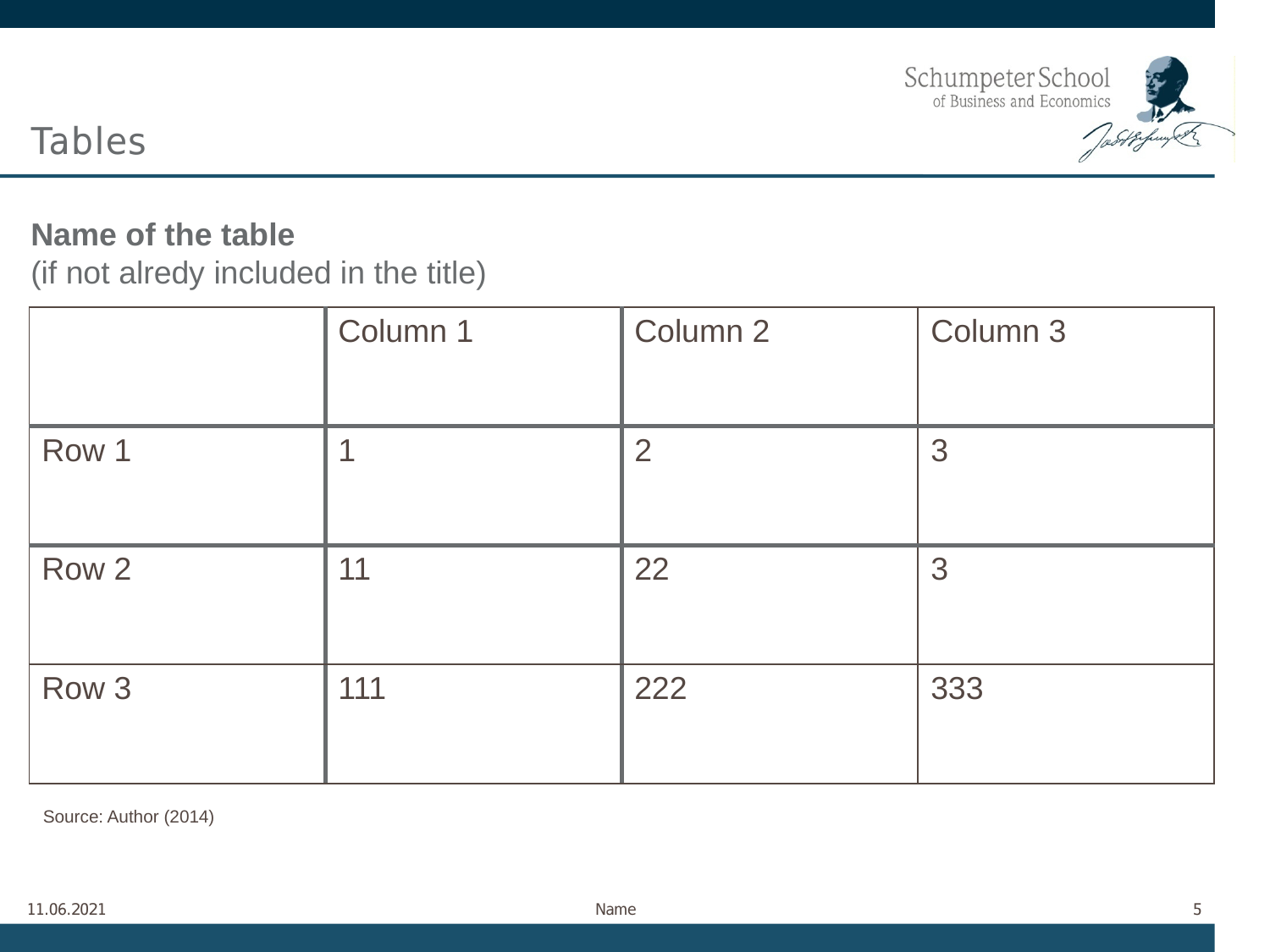

# Tables
Name of the table
(if not alredy included in the title)
|  | Column 1 | Column 2 | Column 3 |
| --- | --- | --- | --- |
| Row 1 | 1 | 2 | 3 |
| Row 2 | 11 | 22 | 3 |
| Row 3 | 111 | 222 | 333 |
Source: Author (2014)
11.06.2021
Name
5